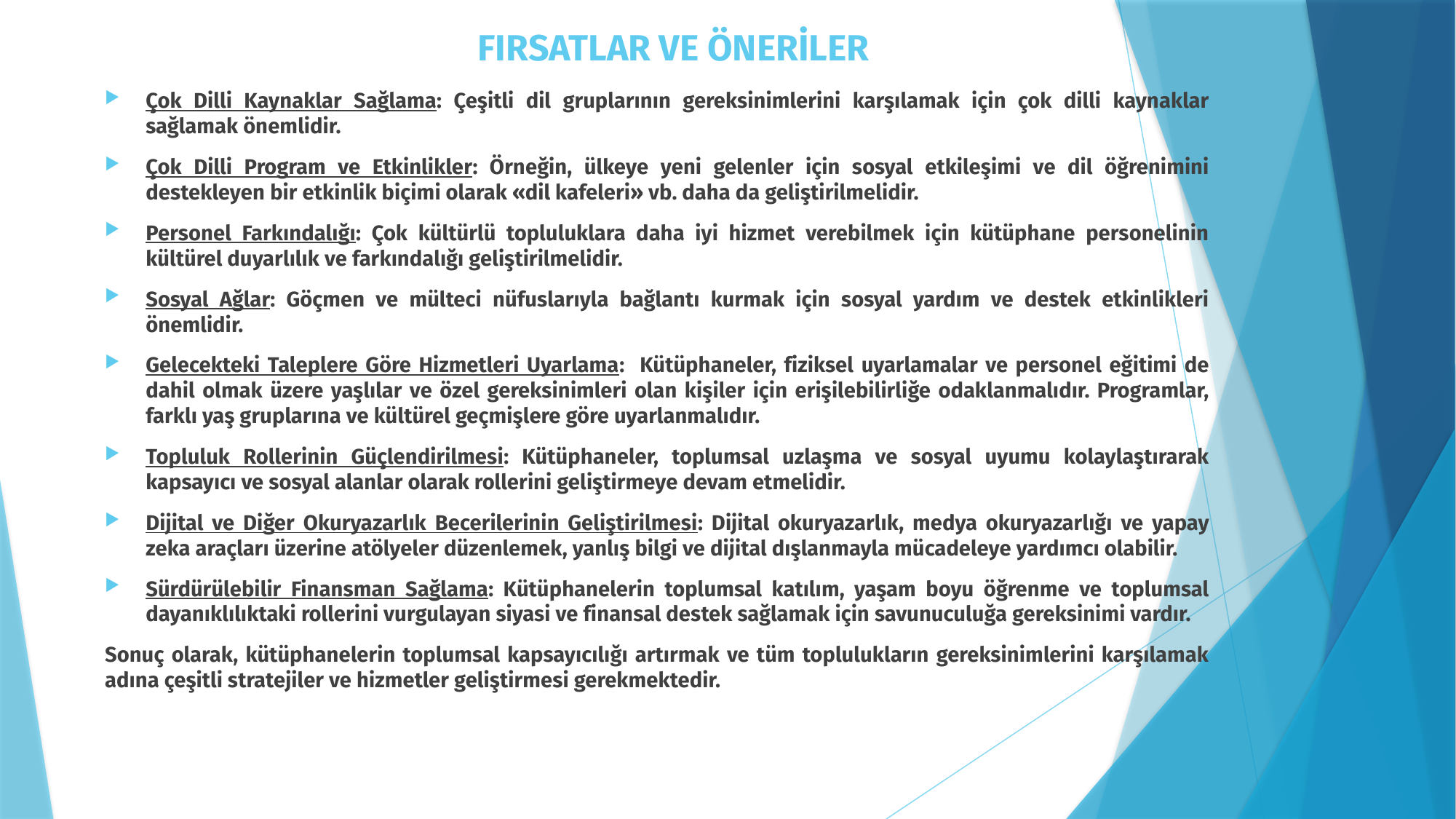

# FIRSATLAR VE ÖNERİLER
Çok Dilli Kaynaklar Sağlama: Çeşitli dil gruplarının gereksinimlerini karşılamak için çok dilli kaynaklar sağlamak önemlidir.
Çok Dilli Program ve Etkinlikler: Örneğin, ülkeye yeni gelenler için sosyal etkileşimi ve dil öğrenimini destekleyen bir etkinlik biçimi olarak «dil kafeleri» vb. daha da geliştirilmelidir.
Personel Farkındalığı: Çok kültürlü topluluklara daha iyi hizmet verebilmek için kütüphane personelinin kültürel duyarlılık ve farkındalığı geliştirilmelidir.
Sosyal Ağlar: Göçmen ve mülteci nüfuslarıyla bağlantı kurmak için sosyal yardım ve destek etkinlikleri önemlidir.
Gelecekteki Taleplere Göre Hizmetleri Uyarlama:  Kütüphaneler, fiziksel uyarlamalar ve personel eğitimi de dahil olmak üzere yaşlılar ve özel gereksinimleri olan kişiler için erişilebilirliğe odaklanmalıdır. Programlar, farklı yaş gruplarına ve kültürel geçmişlere göre uyarlanmalıdır.
Topluluk Rollerinin Güçlendirilmesi: Kütüphaneler, toplumsal uzlaşma ve sosyal uyumu kolaylaştırarak kapsayıcı ve sosyal alanlar olarak rollerini geliştirmeye devam etmelidir.
Dijital ve Diğer Okuryazarlık Becerilerinin Geliştirilmesi: Dijital okuryazarlık, medya okuryazarlığı ve yapay zeka araçları üzerine atölyeler düzenlemek, yanlış bilgi ve dijital dışlanmayla mücadeleye yardımcı olabilir.
Sürdürülebilir Finansman Sağlama: Kütüphanelerin toplumsal katılım, yaşam boyu öğrenme ve toplumsal dayanıklılıktaki rollerini vurgulayan siyasi ve finansal destek sağlamak için savunuculuğa gereksinimi vardır.
Sonuç olarak, kütüphanelerin toplumsal kapsayıcılığı artırmak ve tüm toplulukların gereksinimlerini karşılamak adına çeşitli stratejiler ve hizmetler geliştirmesi gerekmektedir.